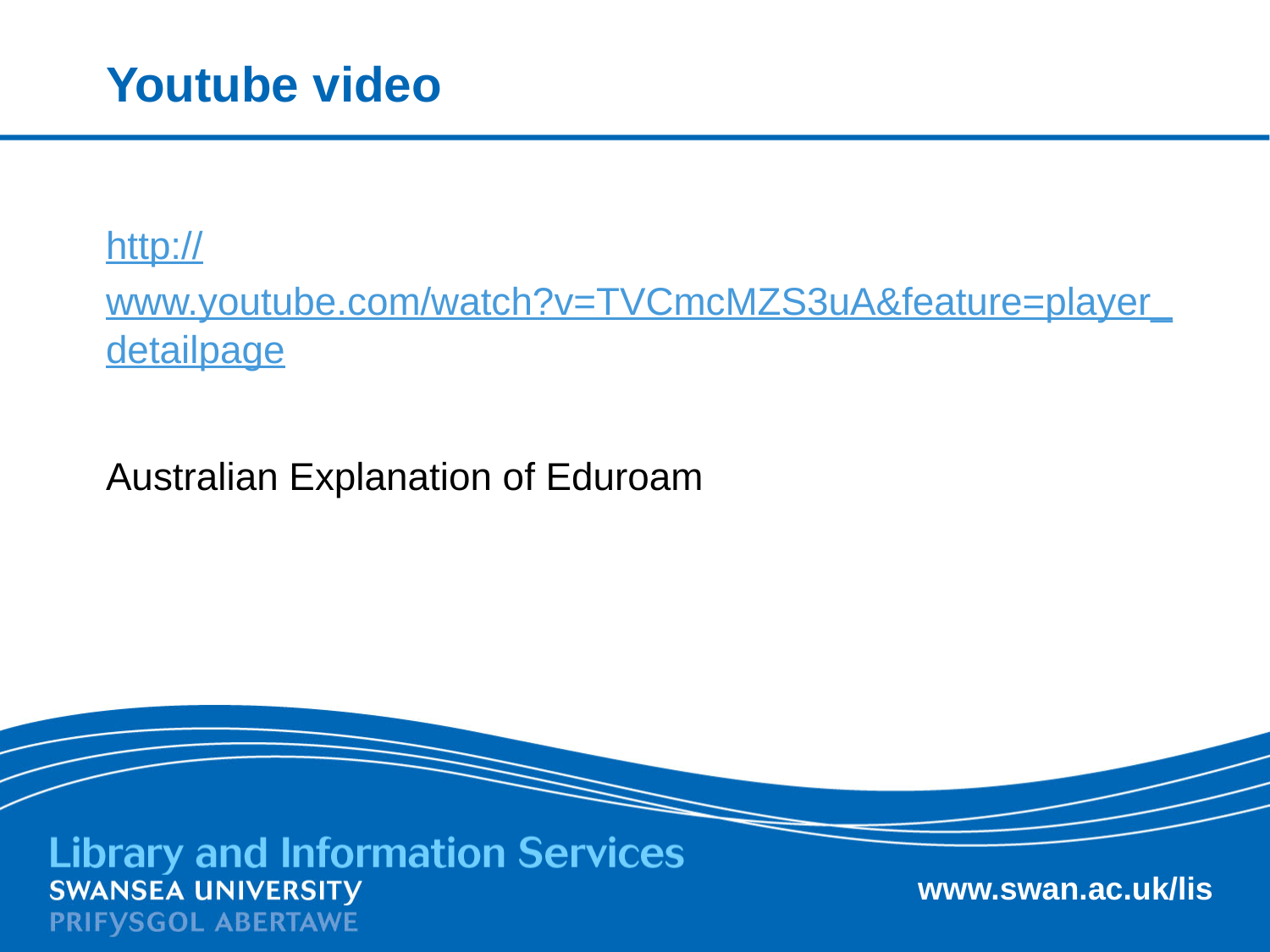

# Youtube video
http://www.youtube.com/watch?v=TVCmcMZS3uA&feature=player_detailpage

Australian Explanation of Eduroam